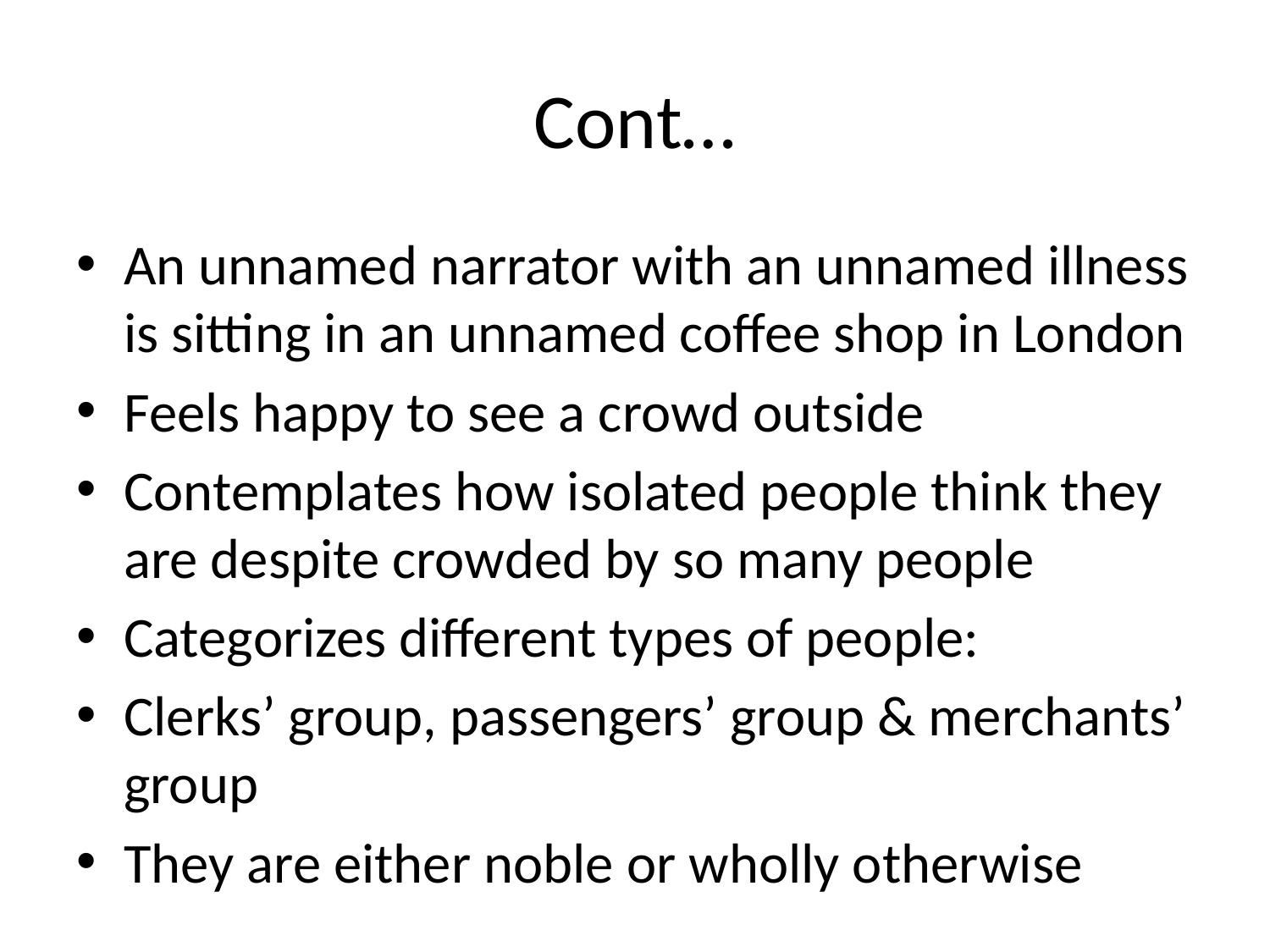

# Cont…
An unnamed narrator with an unnamed illness is sitting in an unnamed coffee shop in London
Feels happy to see a crowd outside
Contemplates how isolated people think they are despite crowded by so many people
Categorizes different types of people:
Clerks’ group, passengers’ group & merchants’ group
They are either noble or wholly otherwise